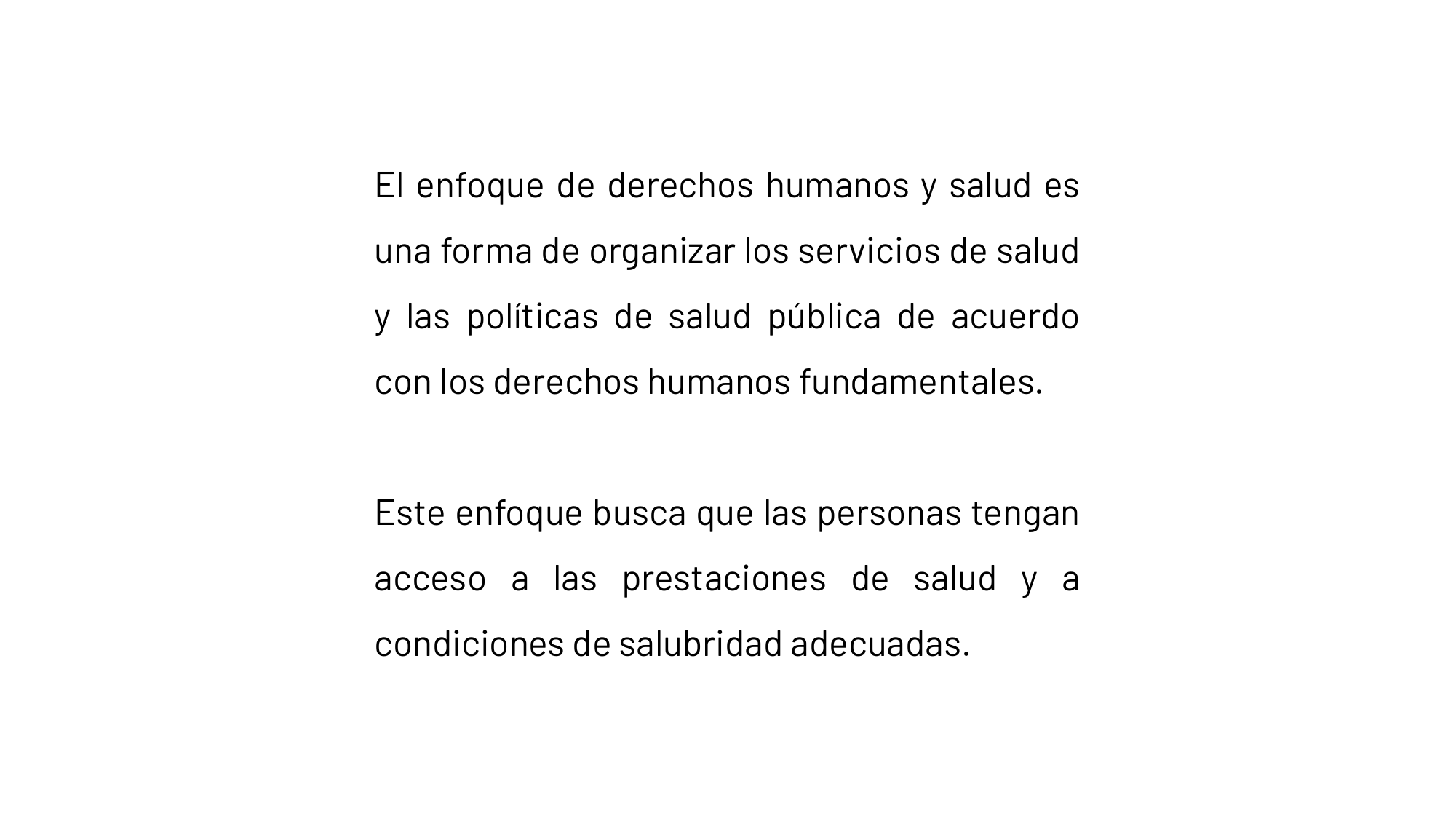

El enfoque de derechos humanos y salud es una forma de organizar los servicios de salud y las políticas de salud pública de acuerdo con los derechos humanos fundamentales.

Este enfoque busca que las personas tengan acceso a las prestaciones de salud y a condiciones de salubridad adecuadas.